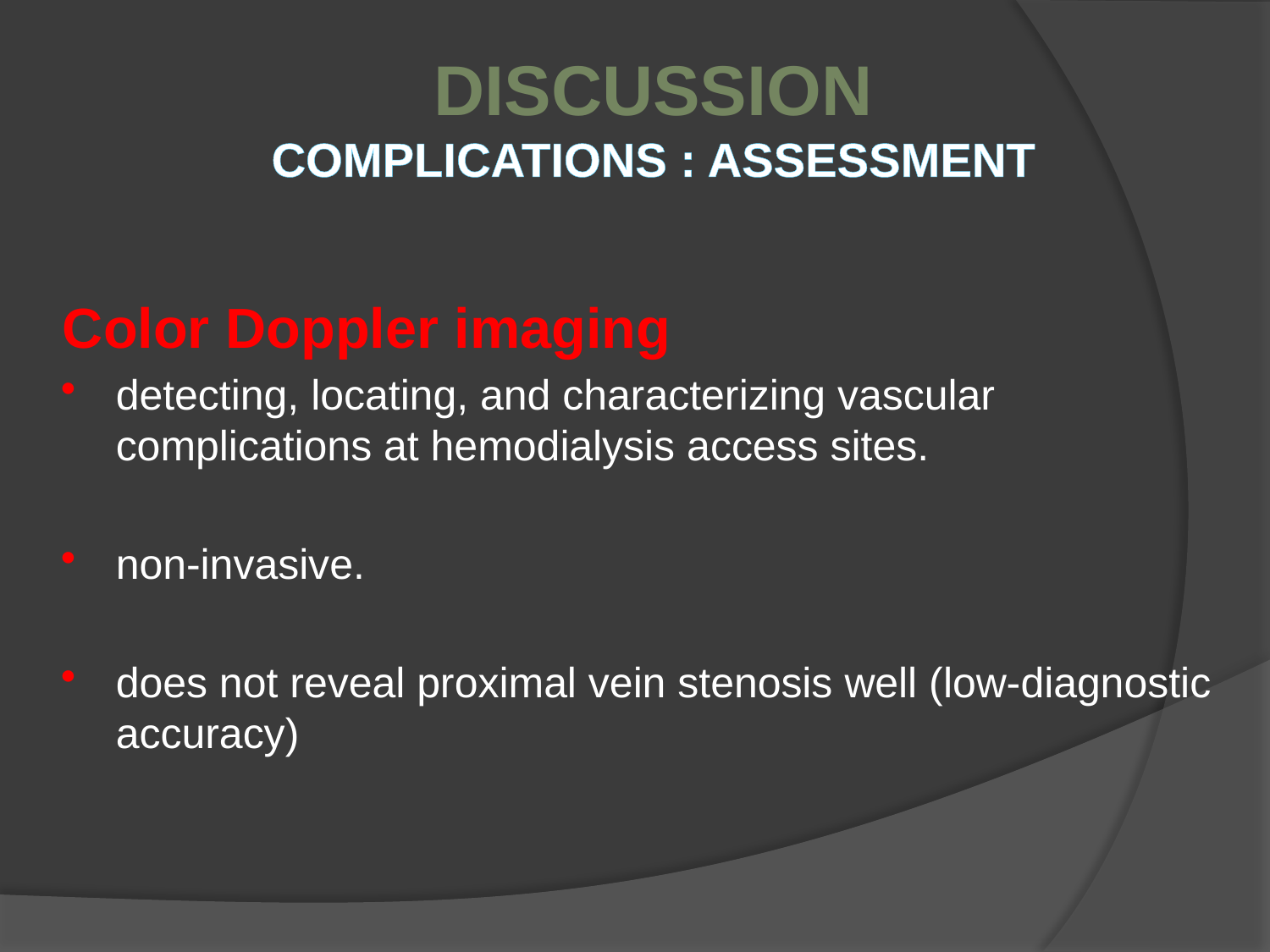

# Discussion complications : ASSESSMENT

Color Doppler imaging
detecting, locating, and characterizing vascular complications at hemodialysis access sites.

non-invasive.

does not reveal proximal vein stenosis well (low-diagnostic accuracy)